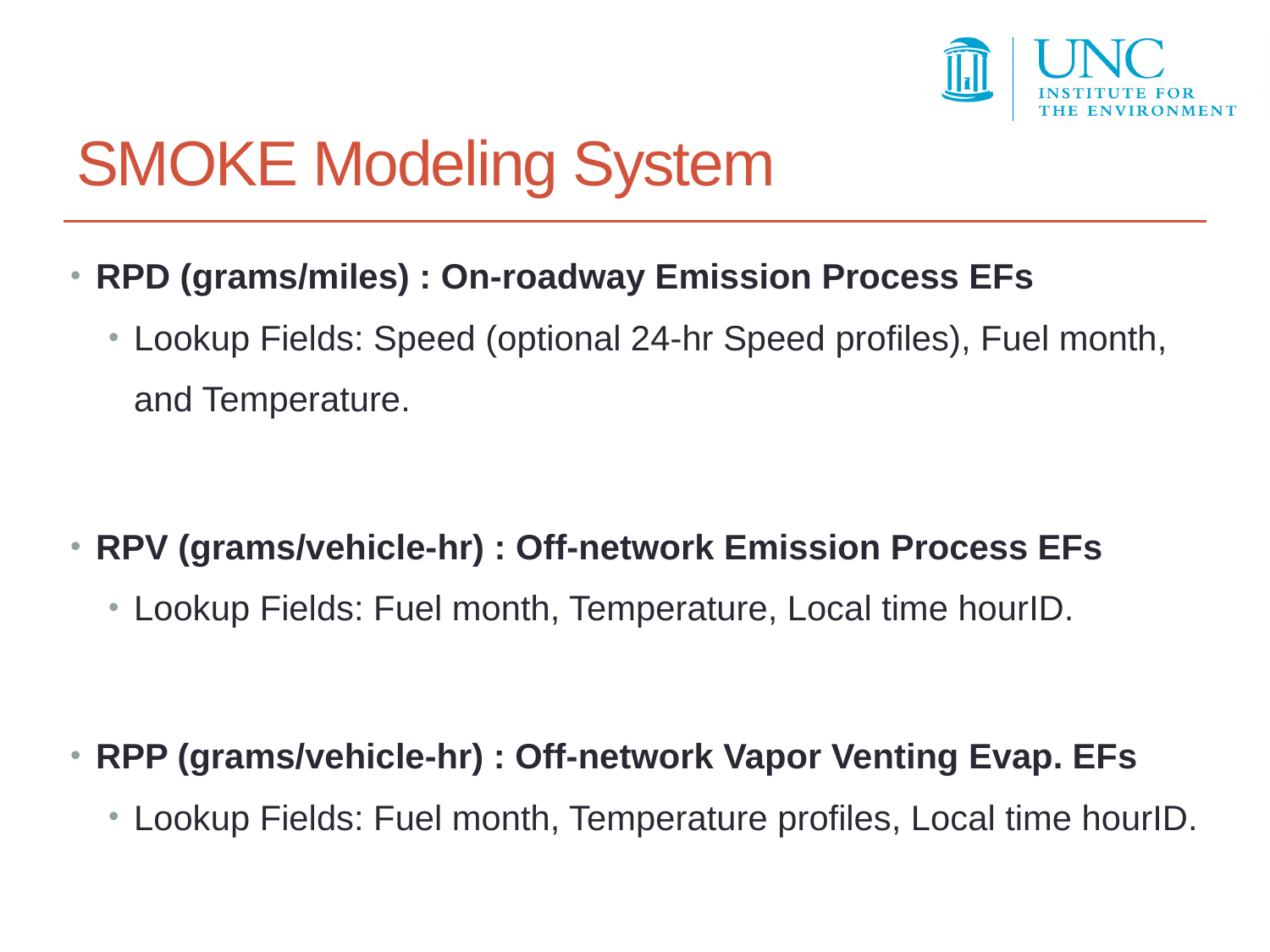

# SMOKE Modeling System
RPD (grams/miles) : On-roadway Emission Process EFs
Lookup Fields: Speed (optional 24-hr Speed profiles), Fuel month, and Temperature.

RPV (grams/vehicle-hr) : Off-network Emission Process EFs
Lookup Fields: Fuel month, Temperature, Local time hourID.

RPP (grams/vehicle-hr) : Off-network Vapor Venting Evap. EFs
Lookup Fields: Fuel month, Temperature profiles, Local time hourID.